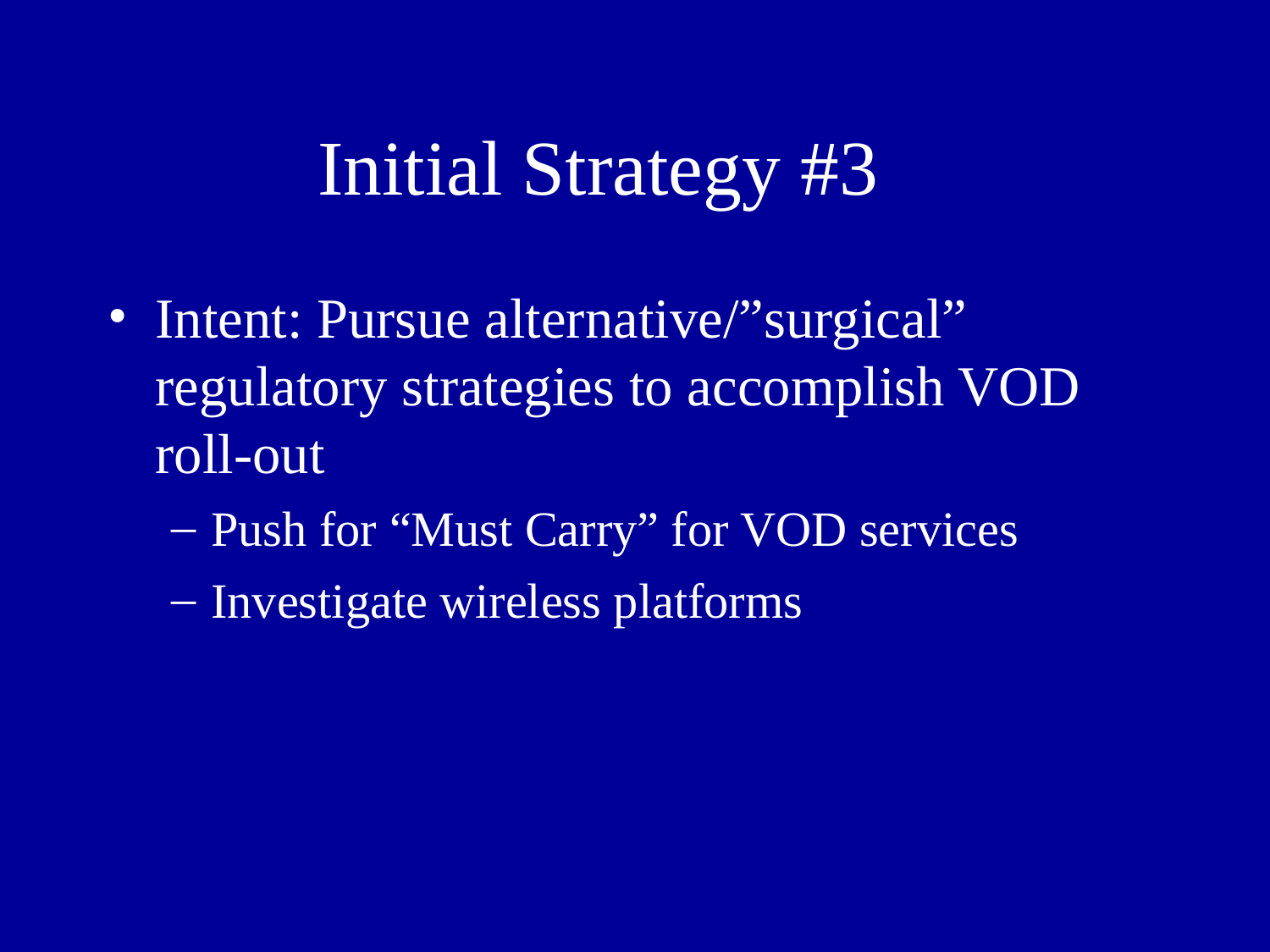

# Initial Strategy #3
Intent: Pursue alternative/”surgical” regulatory strategies to accomplish VOD roll-out
Push for “Must Carry” for VOD services
Investigate wireless platforms